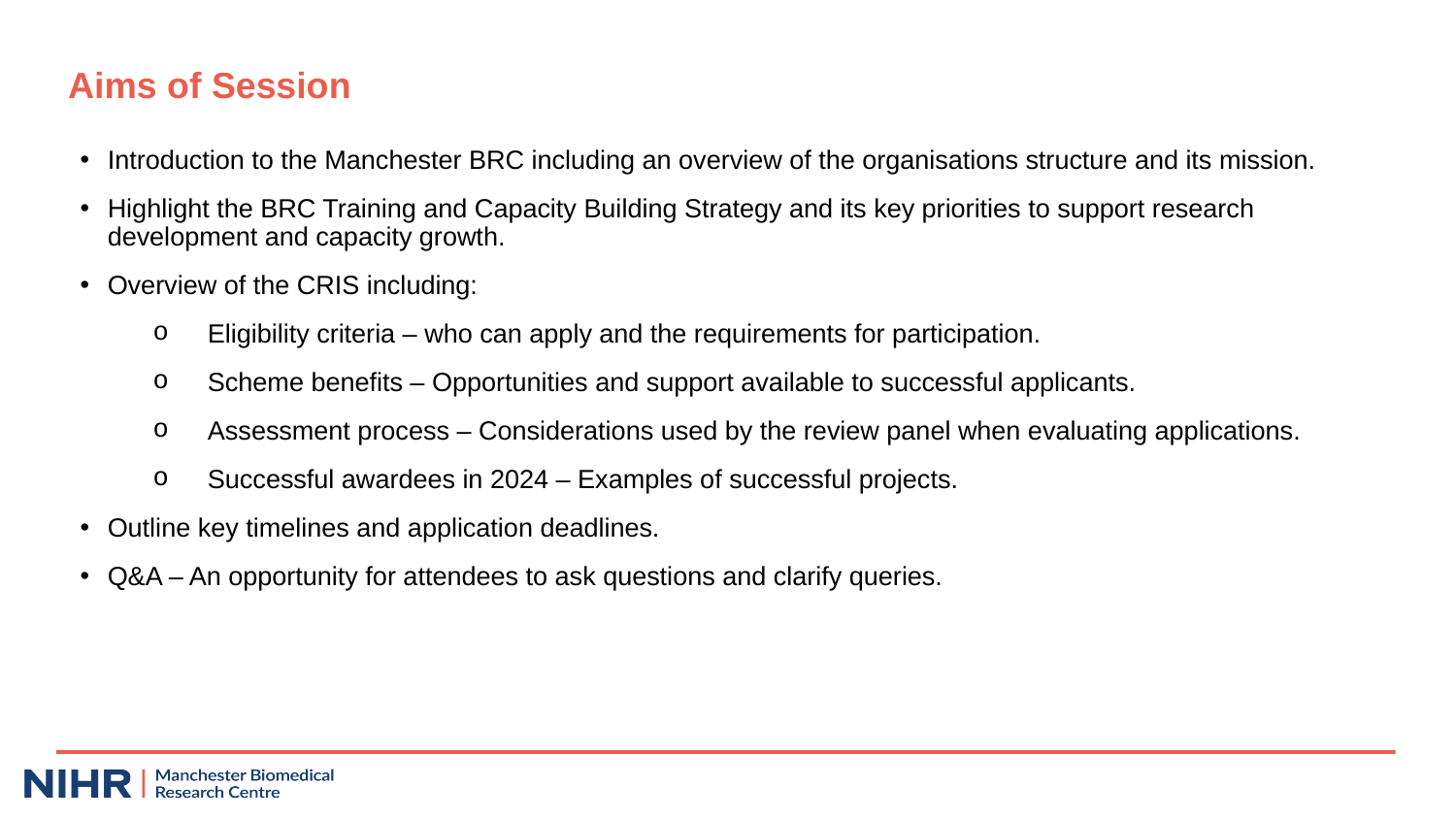

# Aims of Session
Introduction to the Manchester BRC including an overview of the organisations structure and its mission.
Highlight the BRC Training and Capacity Building Strategy and its key priorities to support research development and capacity growth.
Overview of the CRIS including:
Eligibility criteria – who can apply and the requirements for participation.
Scheme benefits – Opportunities and support available to successful applicants.
Assessment process – Considerations used by the review panel when evaluating applications.
Successful awardees in 2024 – Examples of successful projects.
Outline key timelines and application deadlines.
Q&A – An opportunity for attendees to ask questions and clarify queries.